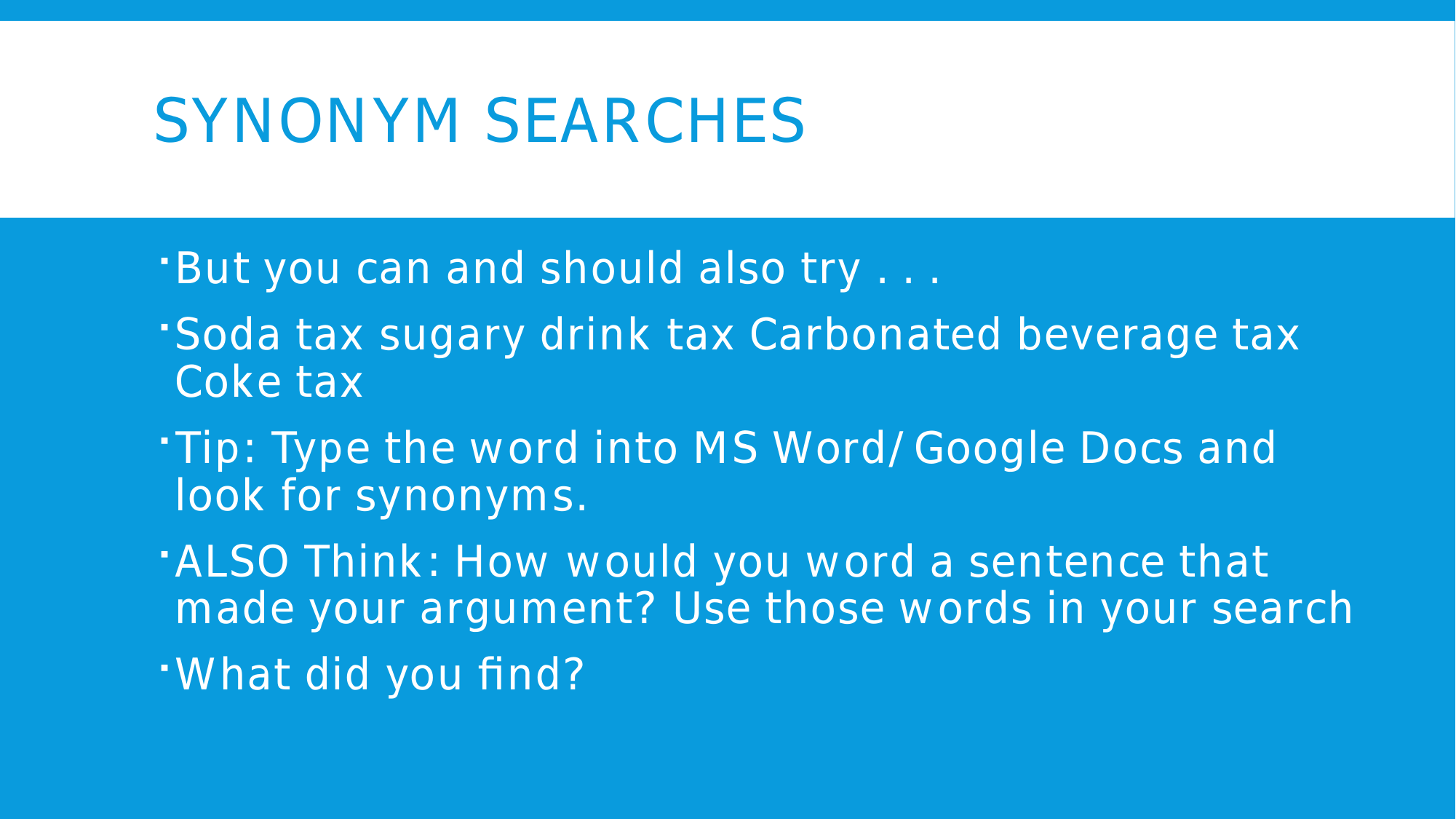

# SYNONYM SEARCHES
But you can and should also try . . .
Soda tax sugary drink tax Carbonated beverage tax Coke tax
Tip: Type the word into MS Word/Google Docs and look for synonyms.
ALSO Think: How would you word a sentence that made your argument? Use those words in your search
What did you find?